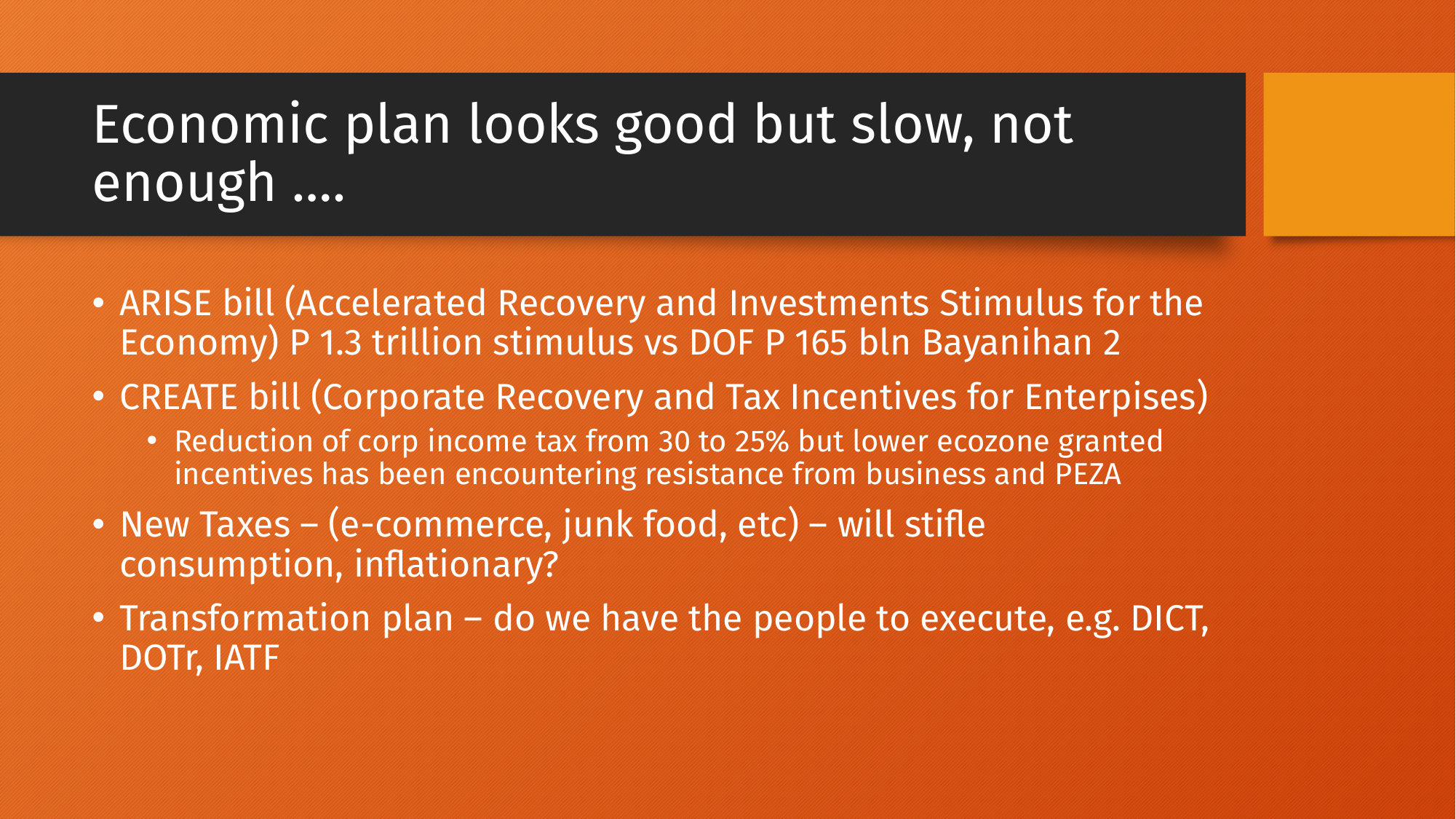

# Economic plan looks good but slow, not enough ….
ARISE bill (Accelerated Recovery and Investments Stimulus for the Economy) P 1.3 trillion stimulus vs DOF P 165 bln Bayanihan 2
CREATE bill (Corporate Recovery and Tax Incentives for Enterpises)
Reduction of corp income tax from 30 to 25% but lower ecozone granted incentives has been encountering resistance from business and PEZA
New Taxes – (e-commerce, junk food, etc) – will stifle consumption, inflationary?
Transformation plan – do we have the people to execute, e.g. DICT, DOTr, IATF